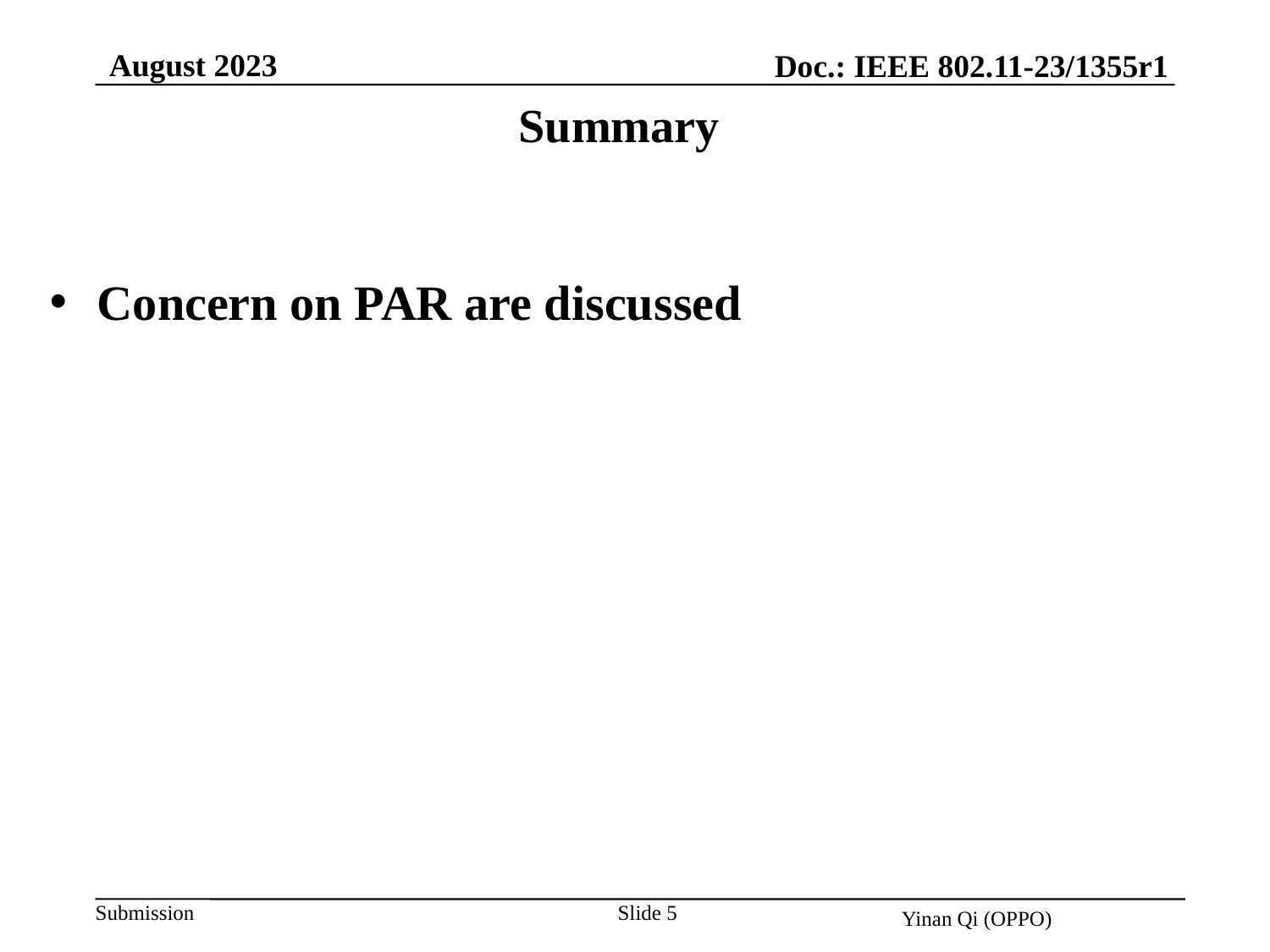

August 2023
Doc.: IEEE 802.11-23/1355r1
Summary
Concern on PAR are discussed

Slide 5
Yinan Qi (OPPO)